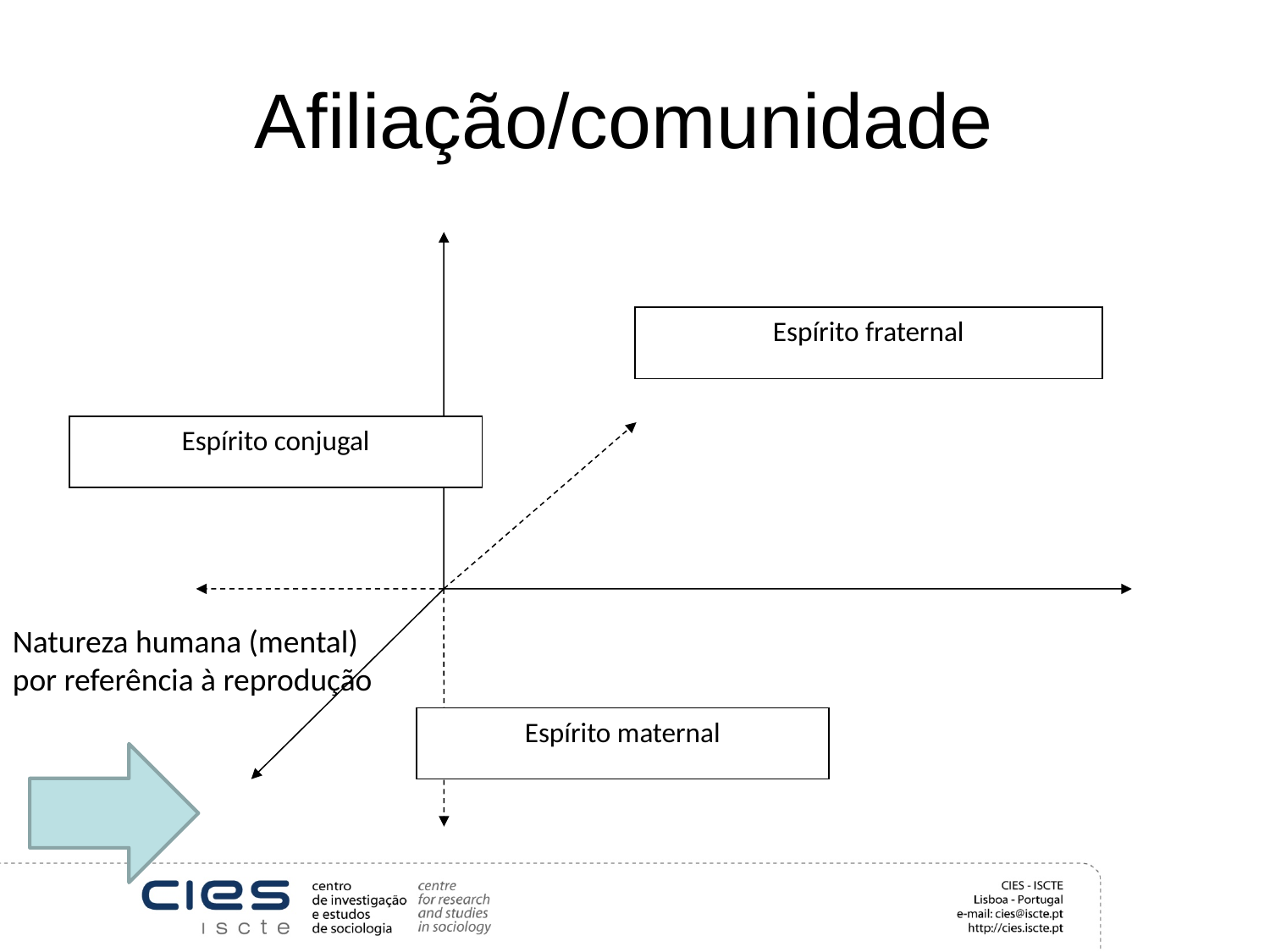

# Afiliação/comunidade

Espírito fraternal

Espírito maternal

Espírito conjugal

Natureza humana (mental) por referência à reprodução